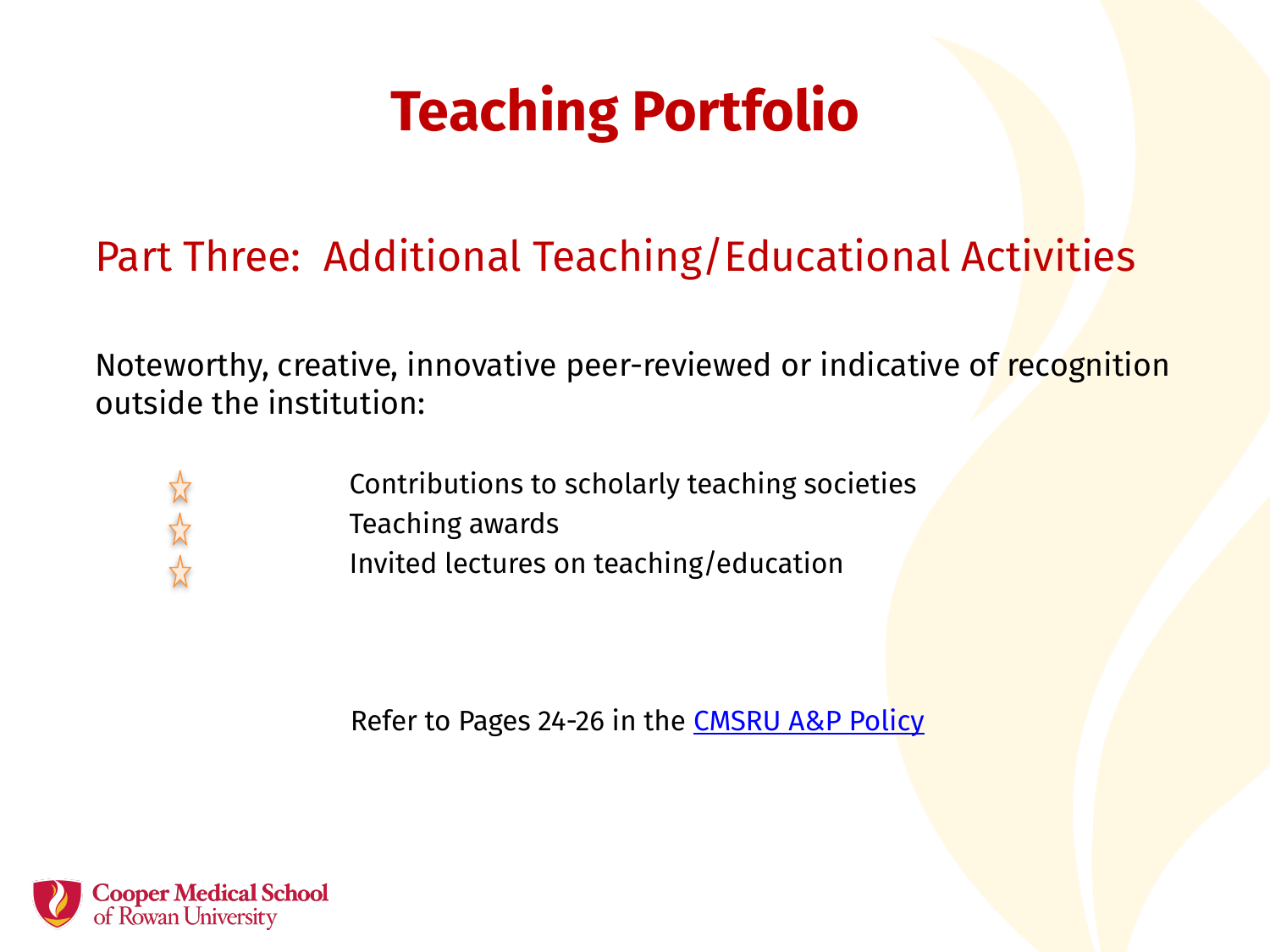

# Teaching Portfolio

Part Three:  Additional Teaching/Educational Activities

Noteworthy, creative, innovative peer-reviewed or indicative of recognition outside the institution:

		Contributions to scholarly teaching societies
		Teaching awards
		Invited lectures on teaching/education

Refer to Pages 24-26 in the CMSRU A&P Policy